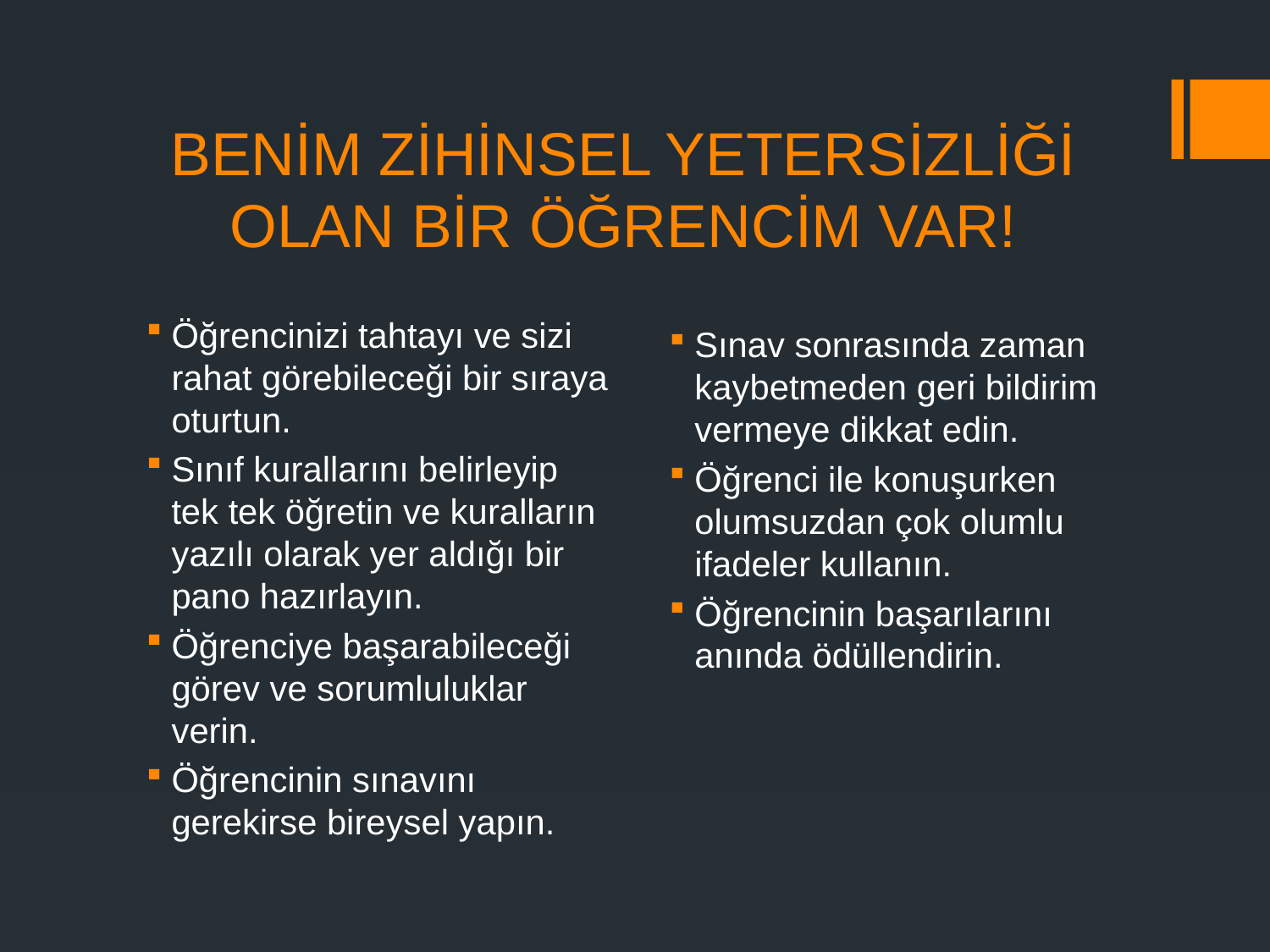

# BENİM ZİHİNSEL YETERSİZLİĞİ OLAN BİR ÖĞRENCİM VAR!
Öğrencinizi tahtayı ve sizi rahat görebileceği bir sıraya oturtun.
Sınıf kurallarını belirleyip tek tek öğretin ve kuralların yazılı olarak yer aldığı bir pano hazırlayın.
Öğrenciye başarabileceği görev ve sorumluluklar verin.
Öğrencinin sınavını gerekirse bireysel yapın.

Sınav sonrasında zaman kaybetmeden geri bildirim vermeye dikkat edin.
Öğrenci ile konuşurken olumsuzdan çok olumlu ifadeler kullanın.
Öğrencinin başarılarını anında ödüllendirin.